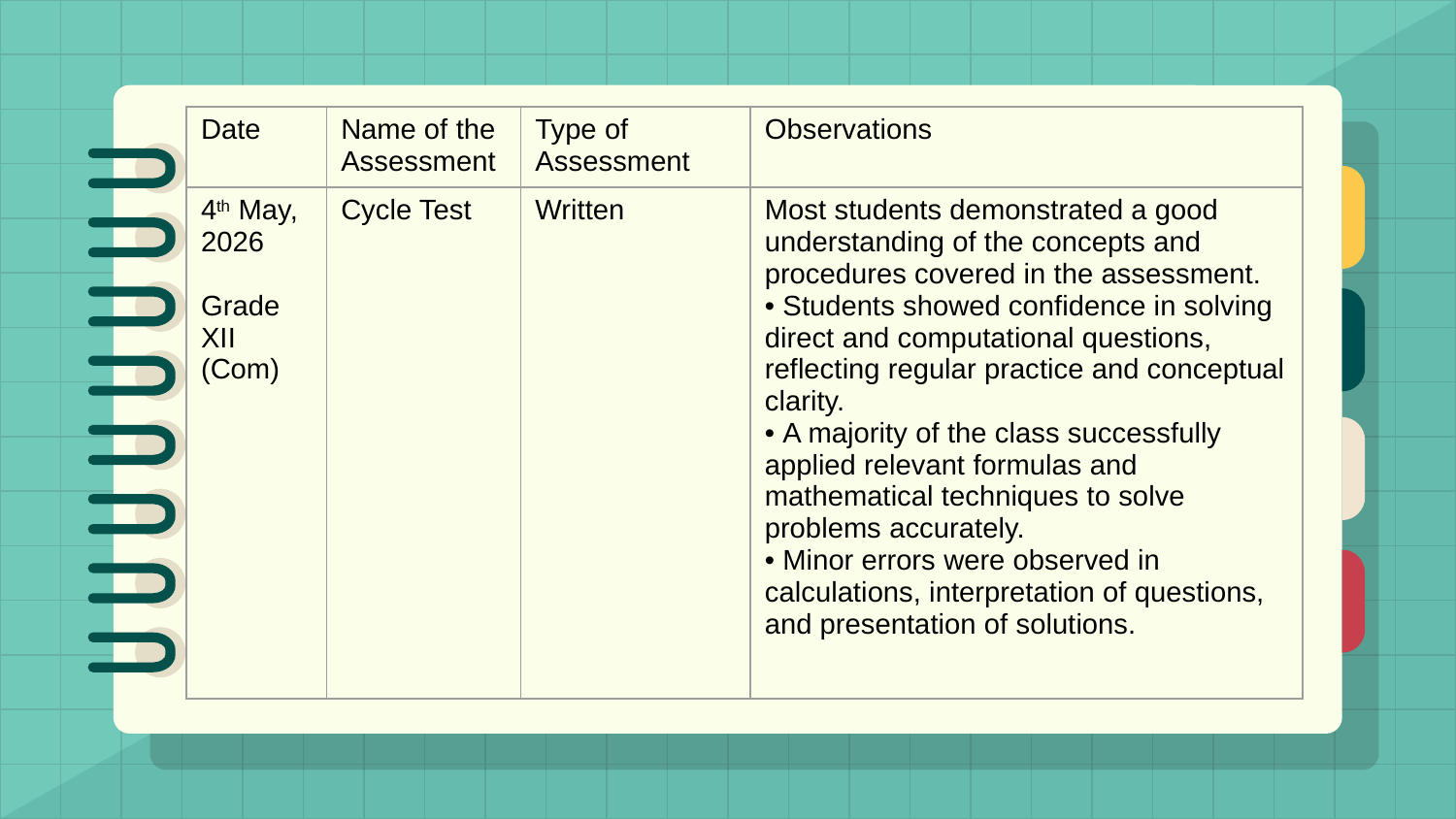

| Date | Name of the Assessment | Type of Assessment | Observations |
| --- | --- | --- | --- |
| 4th May, 2026 Grade XII (Com) | Cycle Test | Written | Most students demonstrated a good understanding of the concepts and procedures covered in the assessment. • Students showed confidence in solving direct and computational questions, reflecting regular practice and conceptual clarity. • A majority of the class successfully applied relevant formulas and mathematical techniques to solve problems accurately. • Minor errors were observed in calculations, interpretation of questions, and presentation of solutions. |